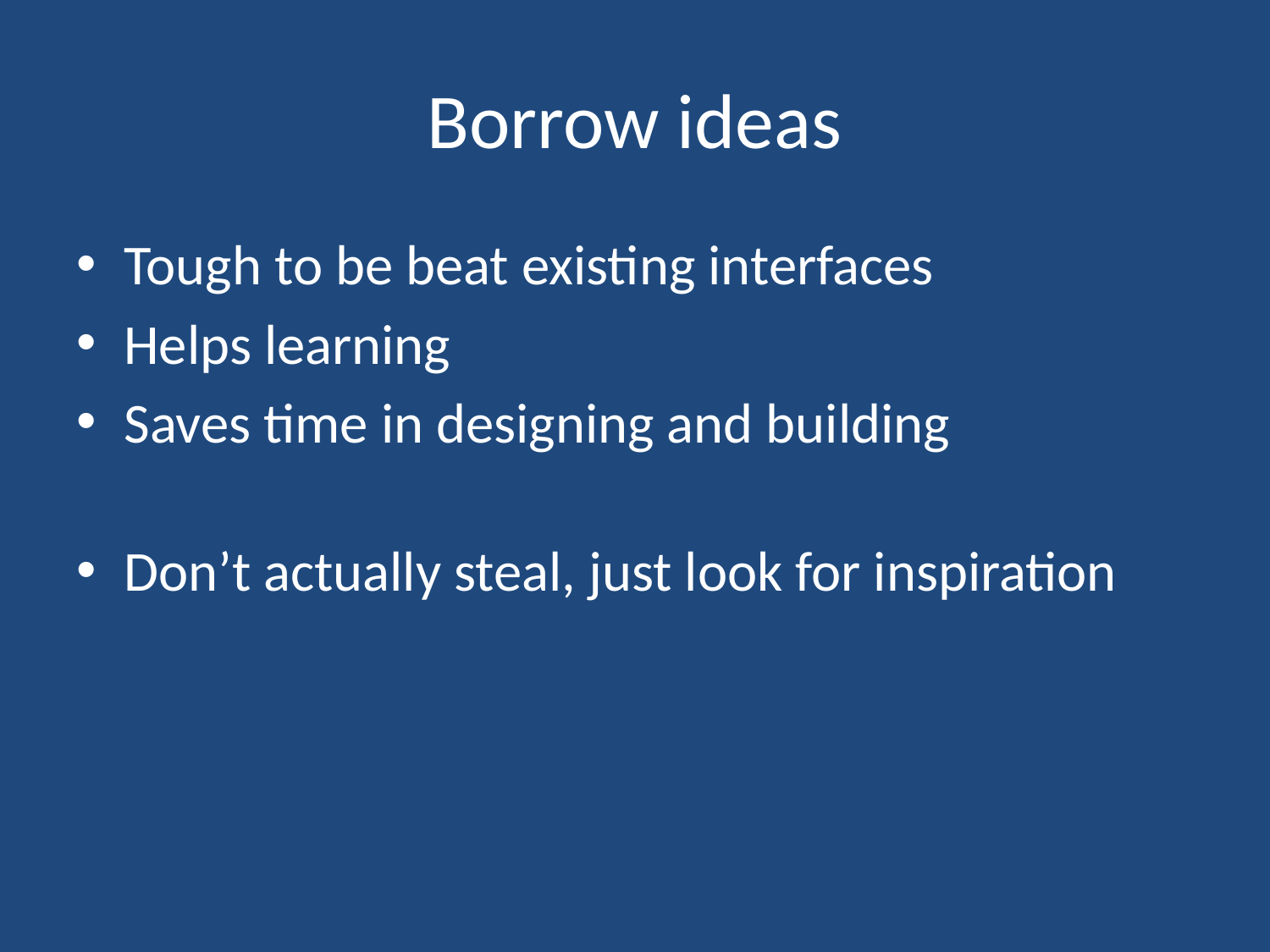

# Borrow ideas
Tough to be beat existing interfaces
Helps learning
Saves time in designing and building

Don’t actually steal, just look for inspiration